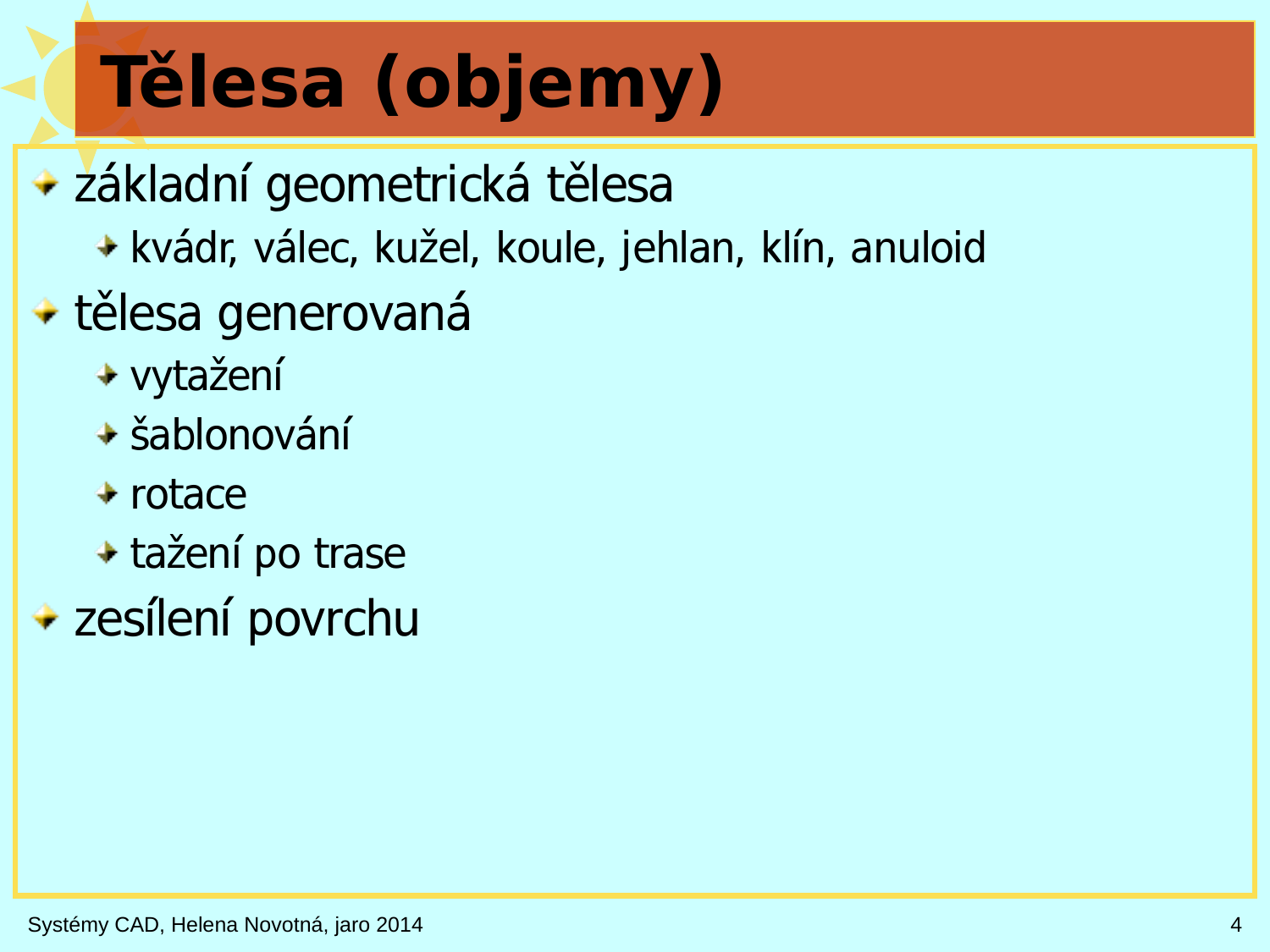

# Tělesa (objemy)
základní geometrická tělesa
kvádr, válec, kužel, koule, jehlan, klín, anuloid
tělesa generovaná
vytažení
šablonování
rotace
tažení po trase
zesílení povrchu
Systémy CAD, Helena Novotná, jaro 2014
4